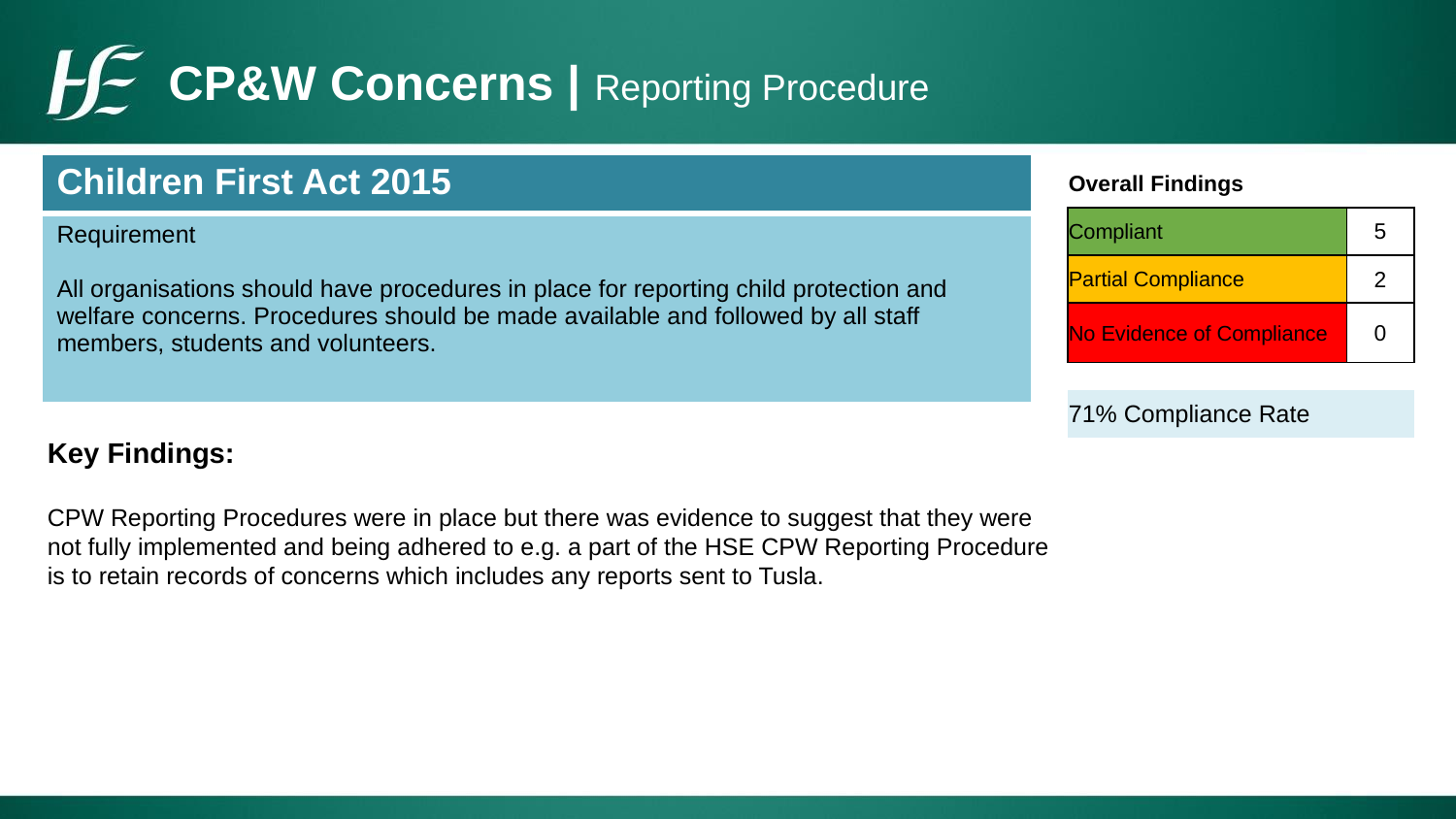

# CP&W Concerns | Reporting Procedure
| Children First Act 2015 |
| --- |
| Requirement All organisations should have procedures in place for reporting child protection and welfare concerns. Procedures should be made available and followed by all staff members, students and volunteers. |
| Overall Findings |  |
| --- | --- |
| Compliant | 5 |
| Partial Compliance | 2 |
| No Evidence of Compliance | 0 |
|  |  |
| 71% Compliance Rate |  |
Key Findings:

CPW Reporting Procedures were in place but there was evidence to suggest that they were not fully implemented and being adhered to e.g. a part of the HSE CPW Reporting Procedure is to retain records of concerns which includes any reports sent to Tusla.